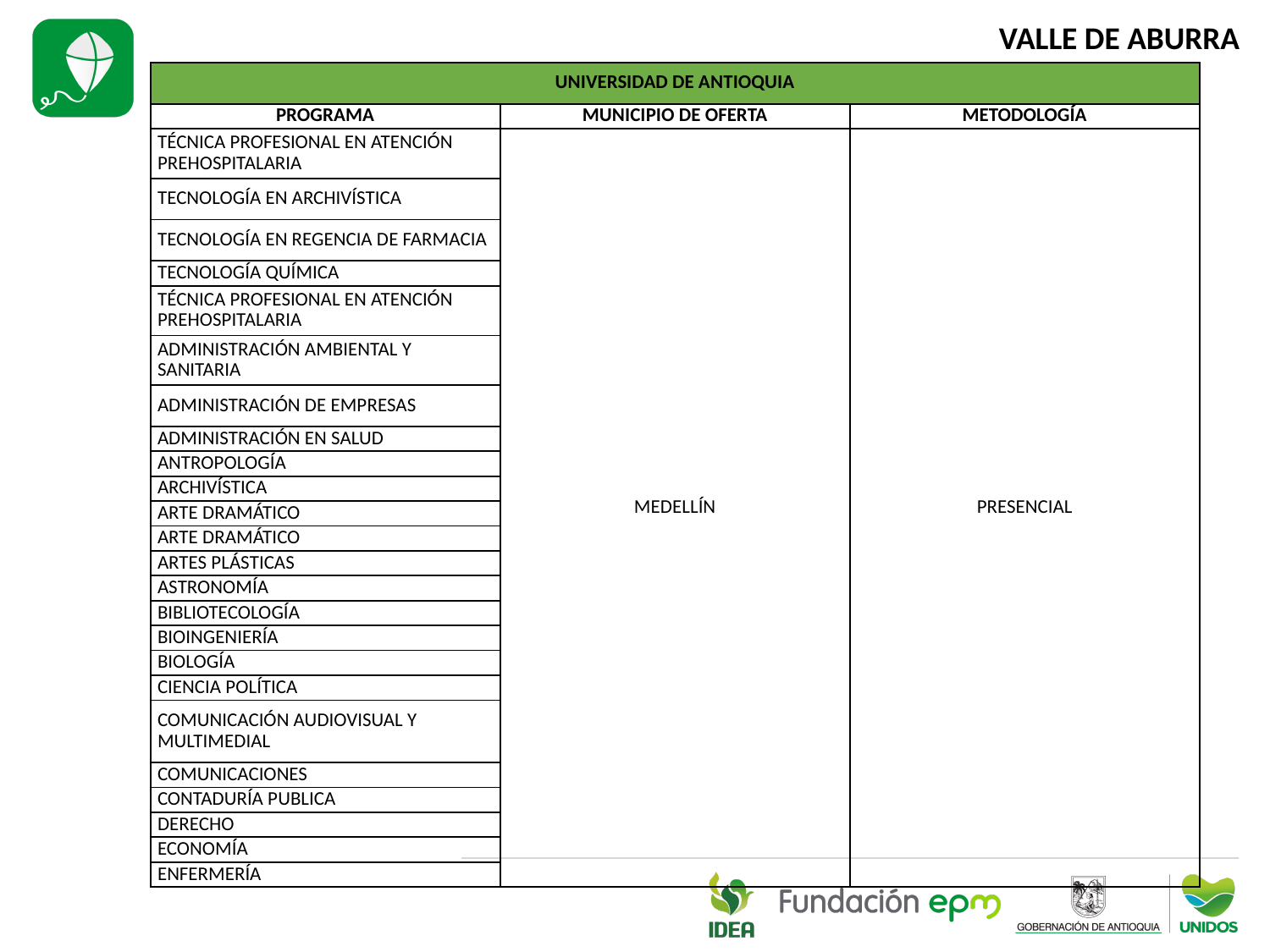

VALLE DE ABURRA
| UNIVERSIDAD DE ANTIOQUIA |  |  |
| --- | --- | --- |
| PROGRAMA | MUNICIPIO DE OFERTA | METODOLOGÍA |
| TÉCNICA PROFESIONAL EN ATENCIÓN PREHOSPITALARIA | MEDELLÍN | PRESENCIAL |
| TECNOLOGÍA EN ARCHIVÍSTICA |  |  |
| TECNOLOGÍA EN REGENCIA DE FARMACIA |  |  |
| TECNOLOGÍA QUÍMICA |  |  |
| TÉCNICA PROFESIONAL EN ATENCIÓN PREHOSPITALARIA |  |  |
| ADMINISTRACIÓN AMBIENTAL Y SANITARIA |  |  |
| ADMINISTRACIÓN DE EMPRESAS |  |  |
| ADMINISTRACIÓN EN SALUD |  |  |
| ANTROPOLOGÍA |  |  |
| ARCHIVÍSTICA |  |  |
| ARTE DRAMÁTICO |  |  |
| ARTE DRAMÁTICO |  |  |
| ARTES PLÁSTICAS |  |  |
| ASTRONOMÍA |  |  |
| BIBLIOTECOLOGÍA |  |  |
| BIOINGENIERÍA |  |  |
| BIOLOGÍA |  |  |
| CIENCIA POLÍTICA |  |  |
| COMUNICACIÓN AUDIOVISUAL Y MULTIMEDIAL |  |  |
| COMUNICACIONES |  |  |
| CONTADURÍA PUBLICA |  |  |
| DERECHO |  |  |
| ECONOMÍA |  |  |
| ENFERMERÍA |  |  |